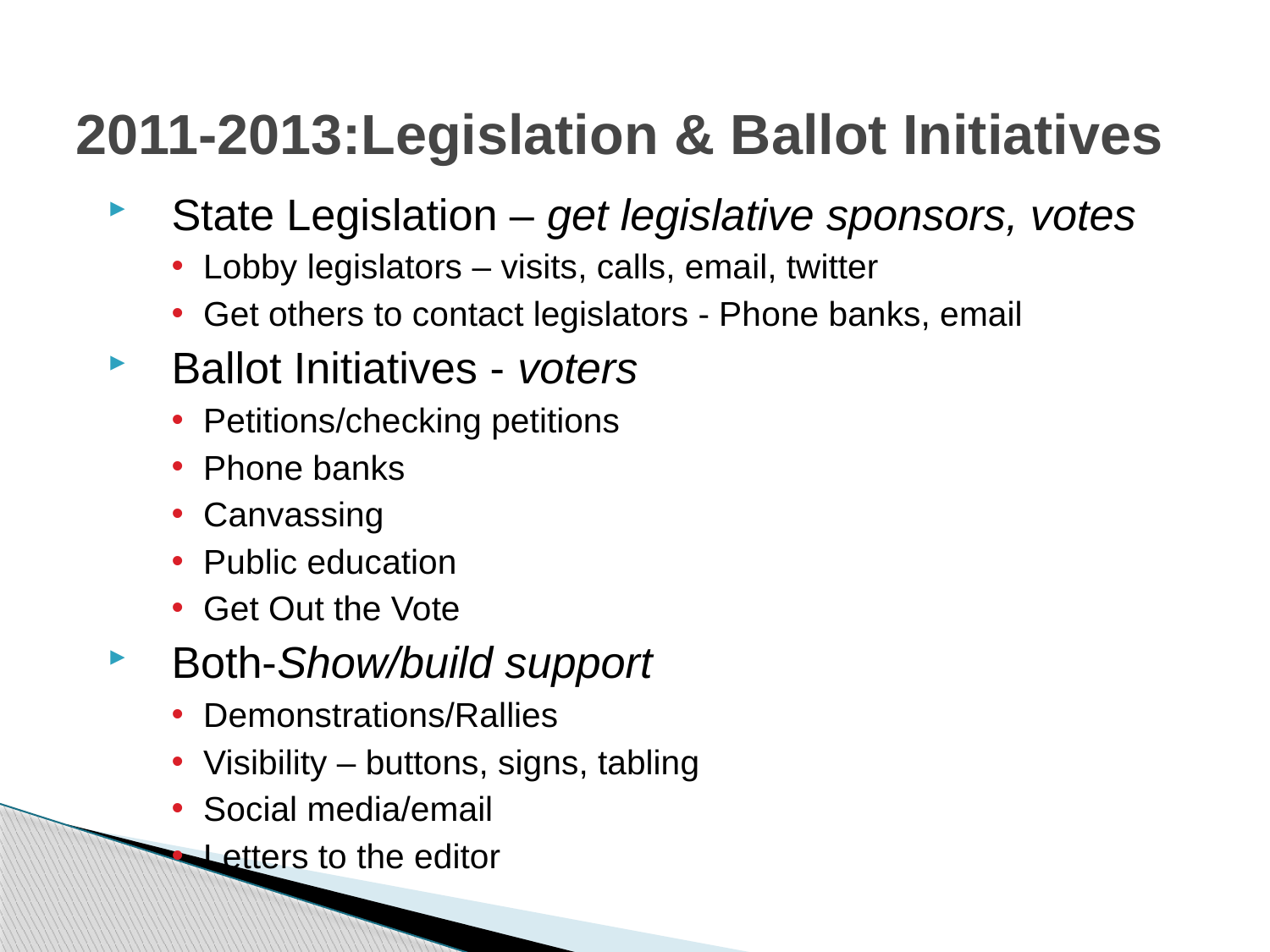

# 2011-2013:Legislation & Ballot Initiatives
State Legislation – get legislative sponsors, votes
Lobby legislators – visits, calls, email, twitter
Get others to contact legislators - Phone banks, email
Ballot Initiatives - voters
Petitions/checking petitions
Phone banks
Canvassing
Public education
Get Out the Vote
Both-Show/build support
Demonstrations/Rallies
Visibility – buttons, signs, tabling
Social media/email
Letters to the editor